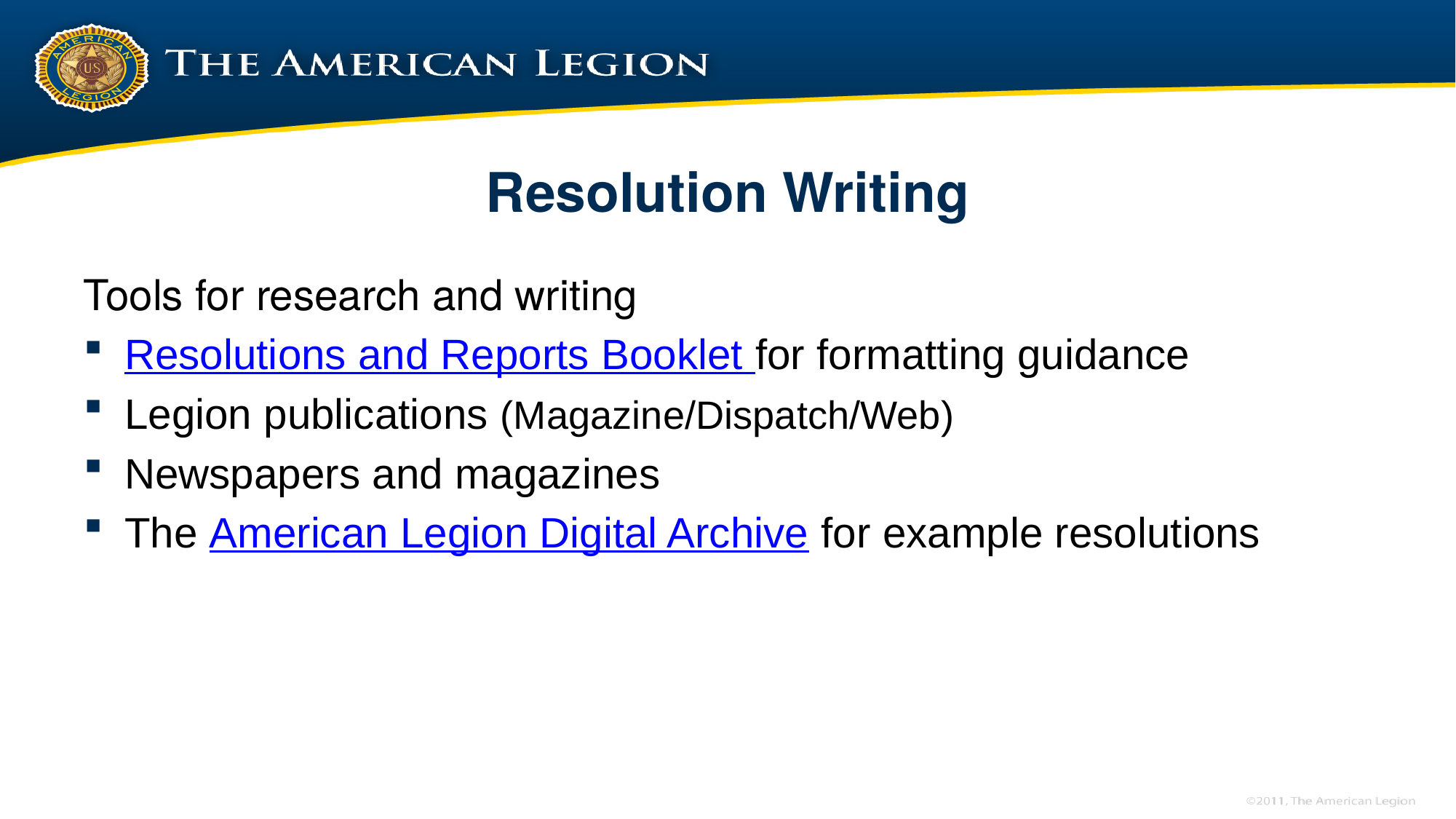

# Resolution Writing
Tools for research and writing
Resolutions and Reports Booklet for formatting guidance
Legion publications (Magazine/Dispatch/Web)
Newspapers and magazines
The American Legion Digital Archive for example resolutions